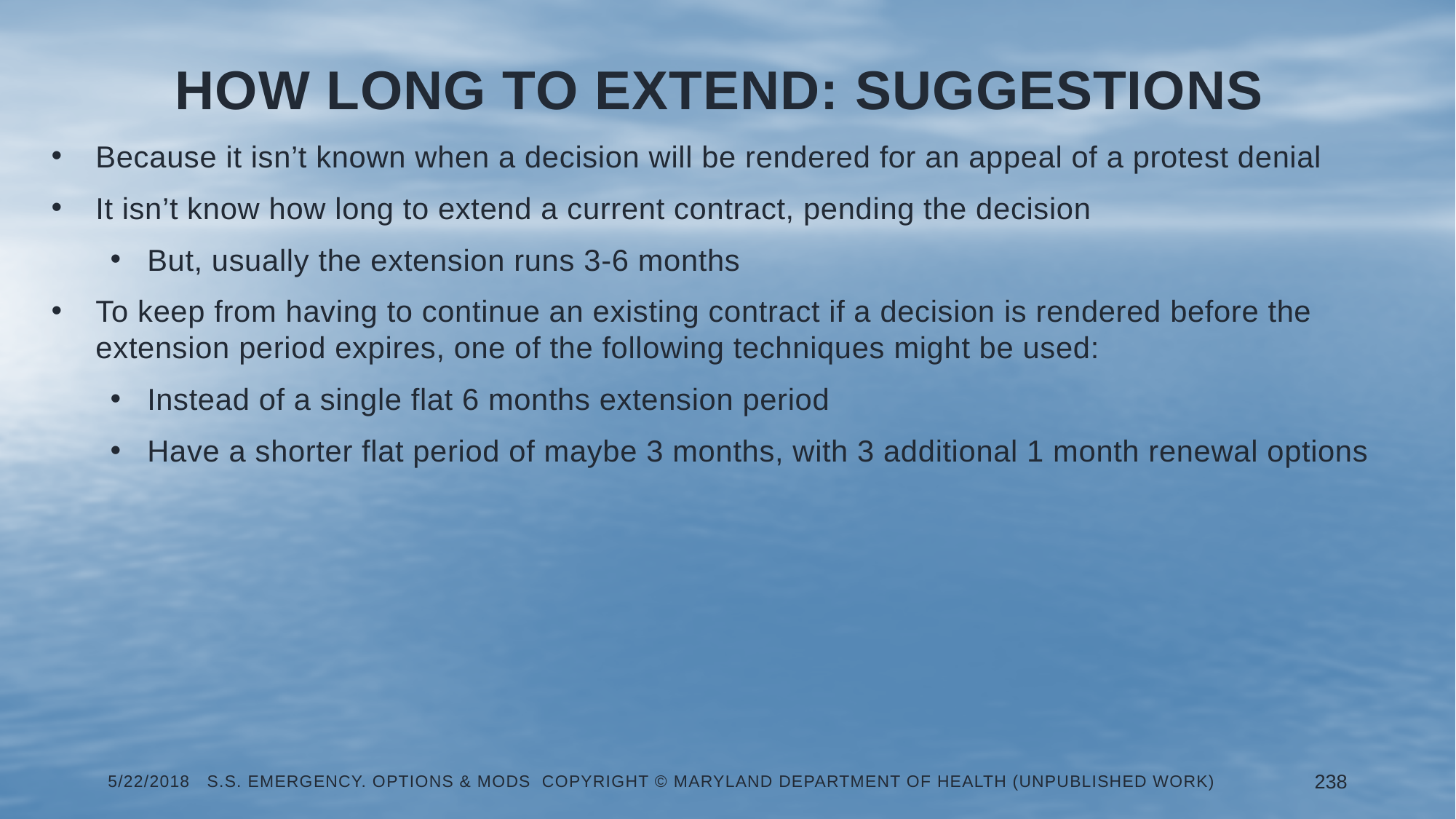

# How Long to Extend: Suggestions
Because it isn’t known when a decision will be rendered for an appeal of a protest denial
It isn’t know how long to extend a current contract, pending the decision
But, usually the extension runs 3-6 months
To keep from having to continue an existing contract if a decision is rendered before the extension period expires, one of the following techniques might be used:
Instead of a single flat 6 months extension period
Have a shorter flat period of maybe 3 months, with 3 additional 1 month renewal options
5/22/2018   S.S. Emergency. Options & Mods  Copyright © Maryland Department of Health (Unpublished Work)
238